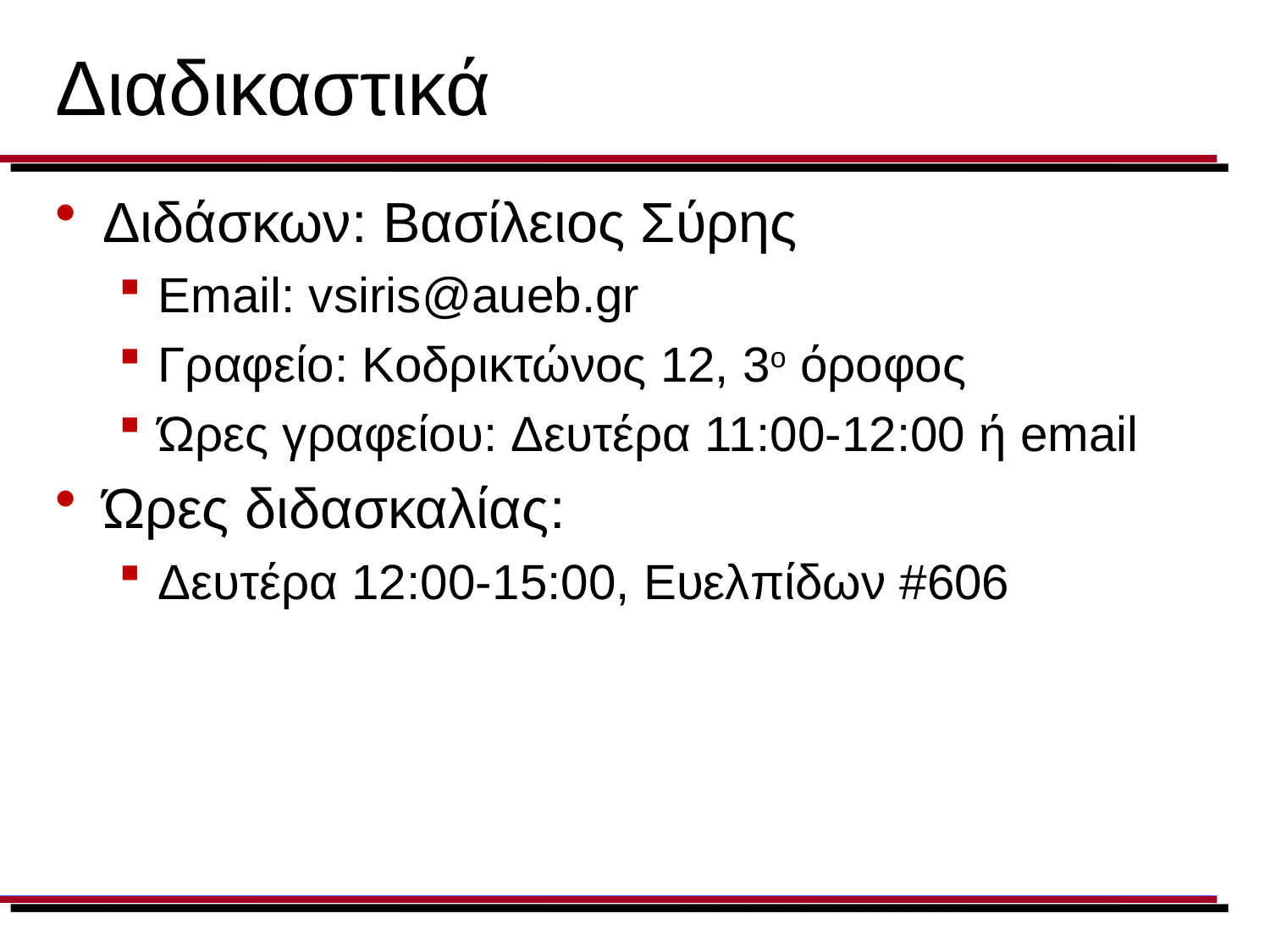

# Διαδικαστικά
Διδάσκων: Βασίλειος Σύρης
Email: vsiris@aueb.gr
Γραφείο: Κοδρικτώνος 12, 3ο όροφος
Ώρες γραφείου: Δευτέρα 11:00-12:00 ή email
Ώρες διδασκαλίας:
Δευτέρα 12:00-15:00, Ευελπίδων #606